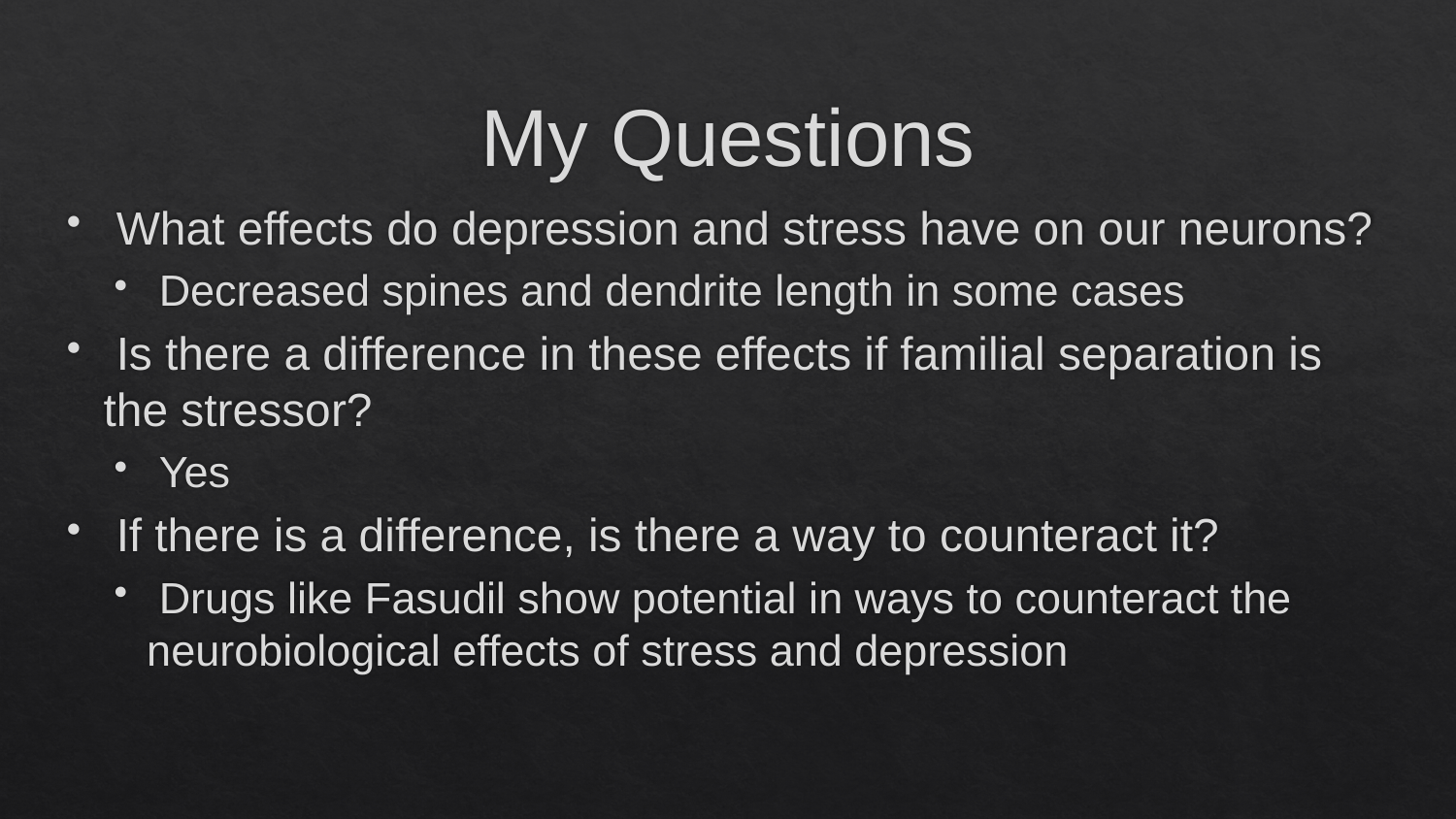

# My Questions
 What effects do depression and stress have on our neurons?
 Decreased spines and dendrite length in some cases
 Is there a difference in these effects if familial separation is the stressor?
 Yes
 If there is a difference, is there a way to counteract it?
 Drugs like Fasudil show potential in ways to counteract the neurobiological effects of stress and depression